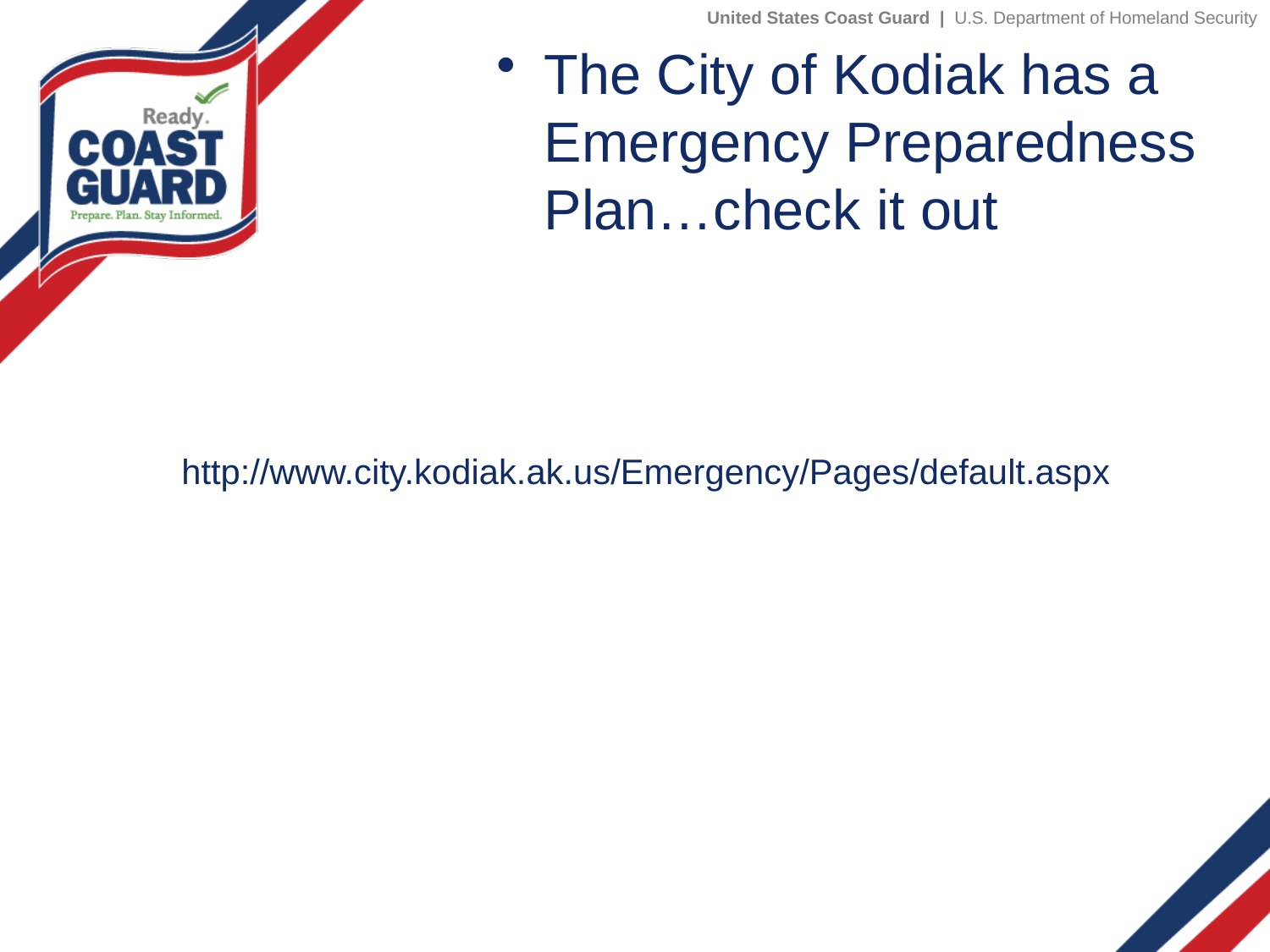

The City of Kodiak has a Emergency Preparedness Plan…check it out
http://www.city.kodiak.ak.us/Emergency/Pages/default.aspx